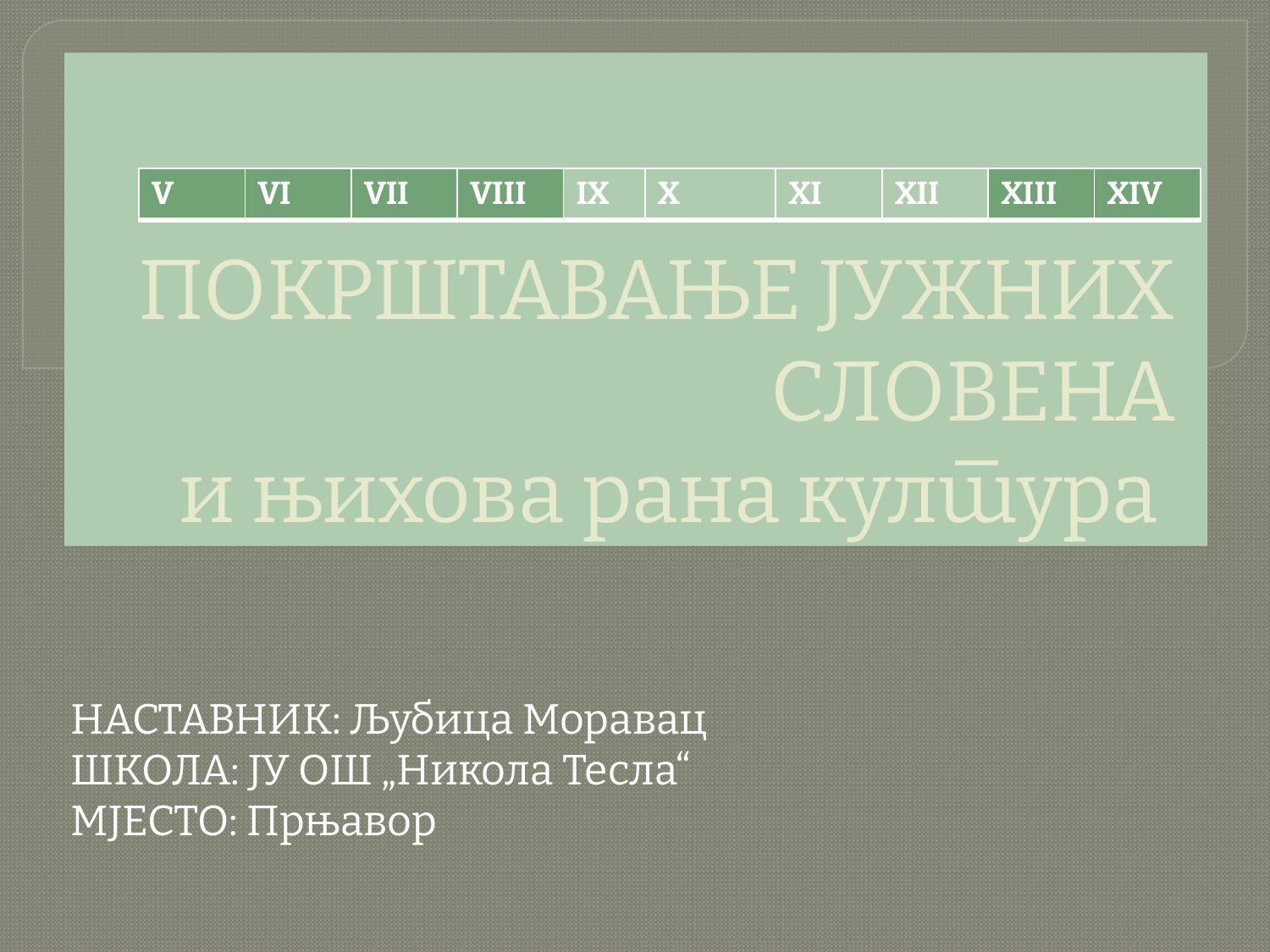

# ПОКРШТАВАЊЕ ЈУЖНИХ СЛОВЕНА и њихова рана култура
| V | VI | VII | VIII | IX | X | XI | XII | XIII | XIV |
| --- | --- | --- | --- | --- | --- | --- | --- | --- | --- |
НАСТАВНИК: Љубица Моравац
ШКОЛА: ЈУ ОШ „Никола Тесла“
МЈЕСТО: Прњавор